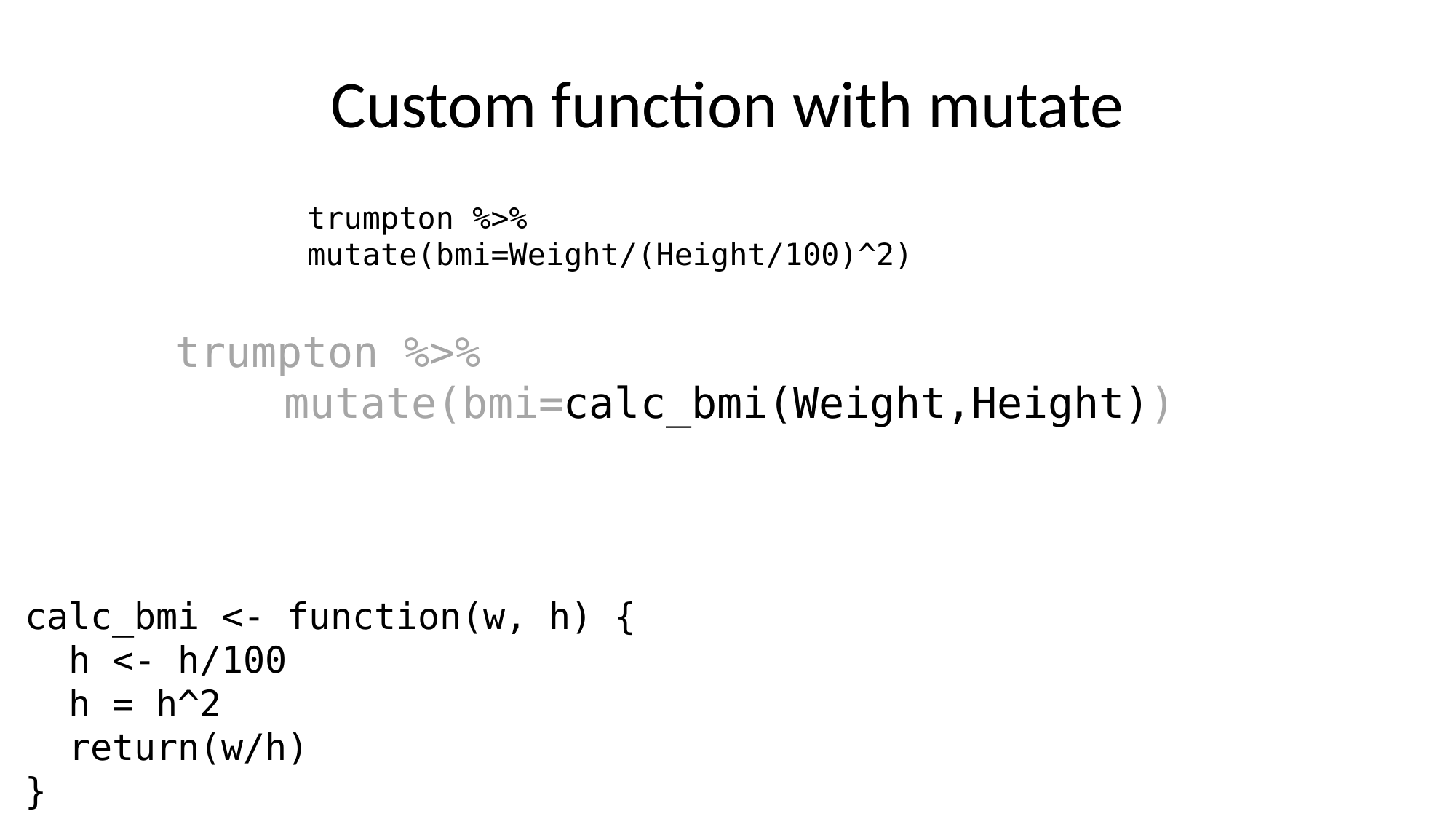

# Custom function with mutate
trumpton %>% mutate(bmi=Weight/(Height/100)^2)
trumpton %>%
	mutate(bmi=calc_bmi(Weight,Height))
calc_bmi <- function(w, h) {
  h <- h/100
  h = h^2
  return(w/h)
}